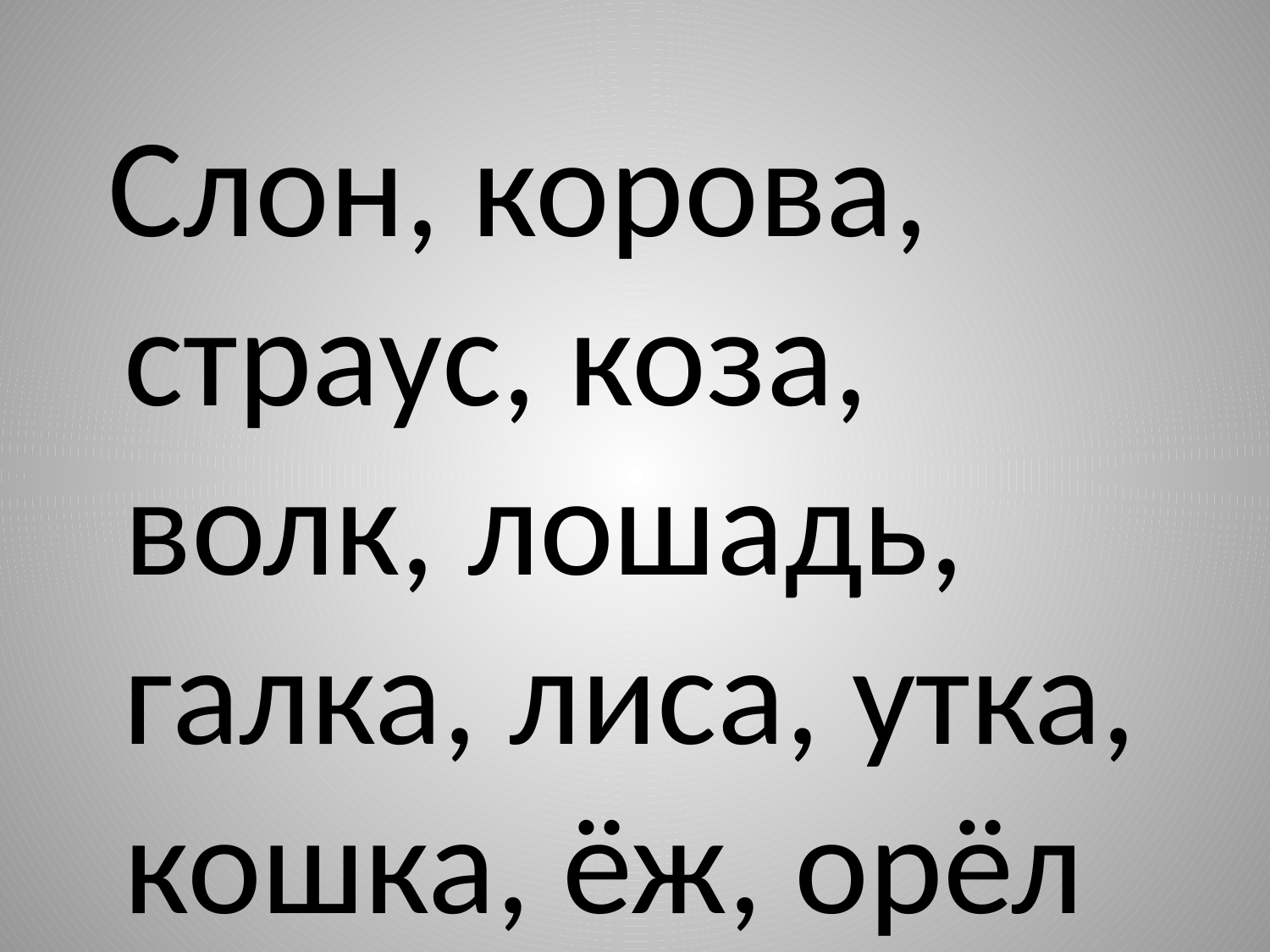

#
 Слон, корова, страус, коза, волк, лошадь, галка, лиса, утка, кошка, ёж, орёл